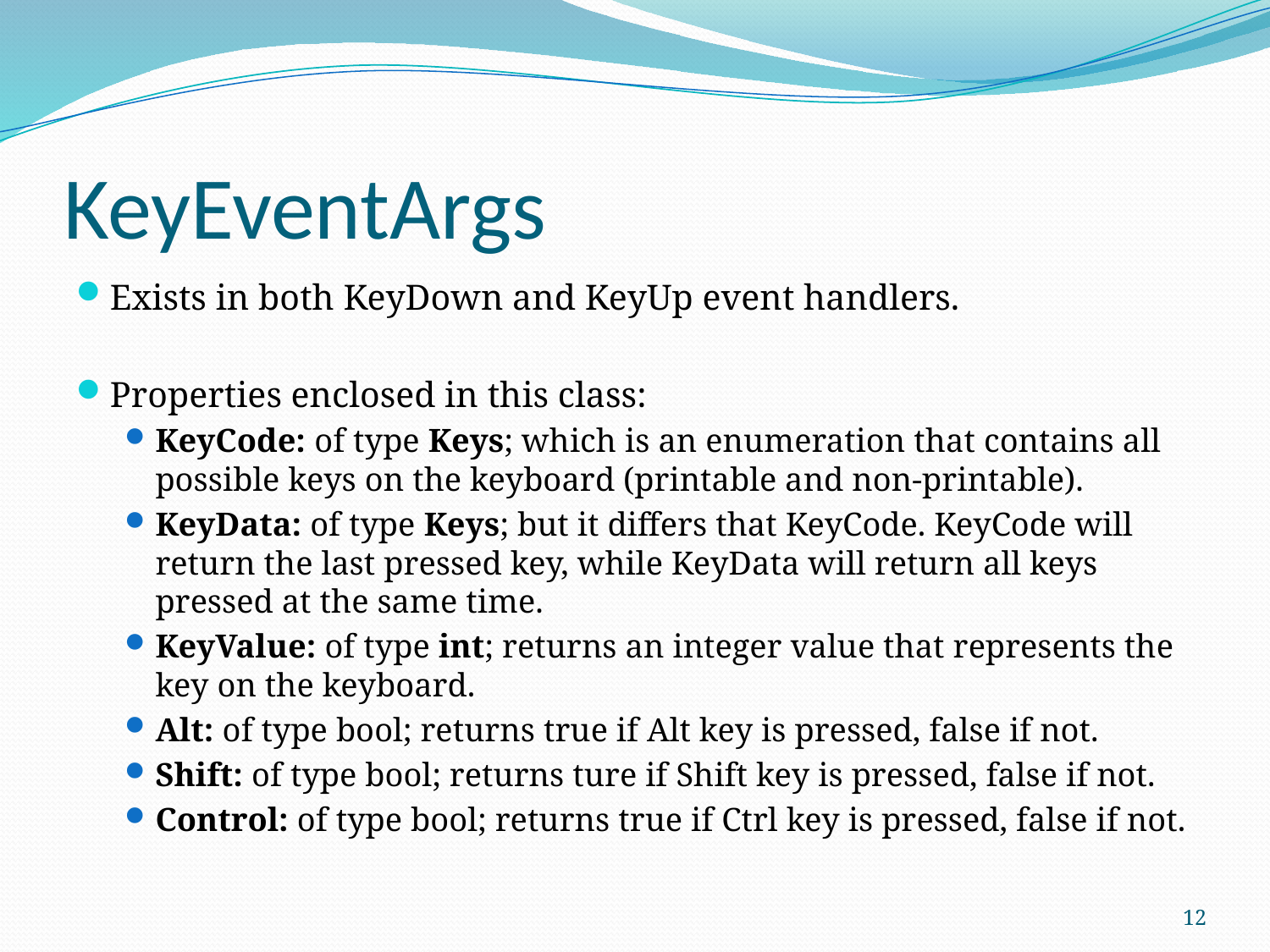

# KeyEventArgs
Exists in both KeyDown and KeyUp event handlers.

Properties enclosed in this class:
KeyCode: of type Keys; which is an enumeration that contains all possible keys on the keyboard (printable and non-printable).
KeyData: of type Keys; but it differs that KeyCode. KeyCode will return the last pressed key, while KeyData will return all keys pressed at the same time.
KeyValue: of type int; returns an integer value that represents the key on the keyboard.
Alt: of type bool; returns true if Alt key is pressed, false if not.
Shift: of type bool; returns ture if Shift key is pressed, false if not.
Control: of type bool; returns true if Ctrl key is pressed, false if not.

12